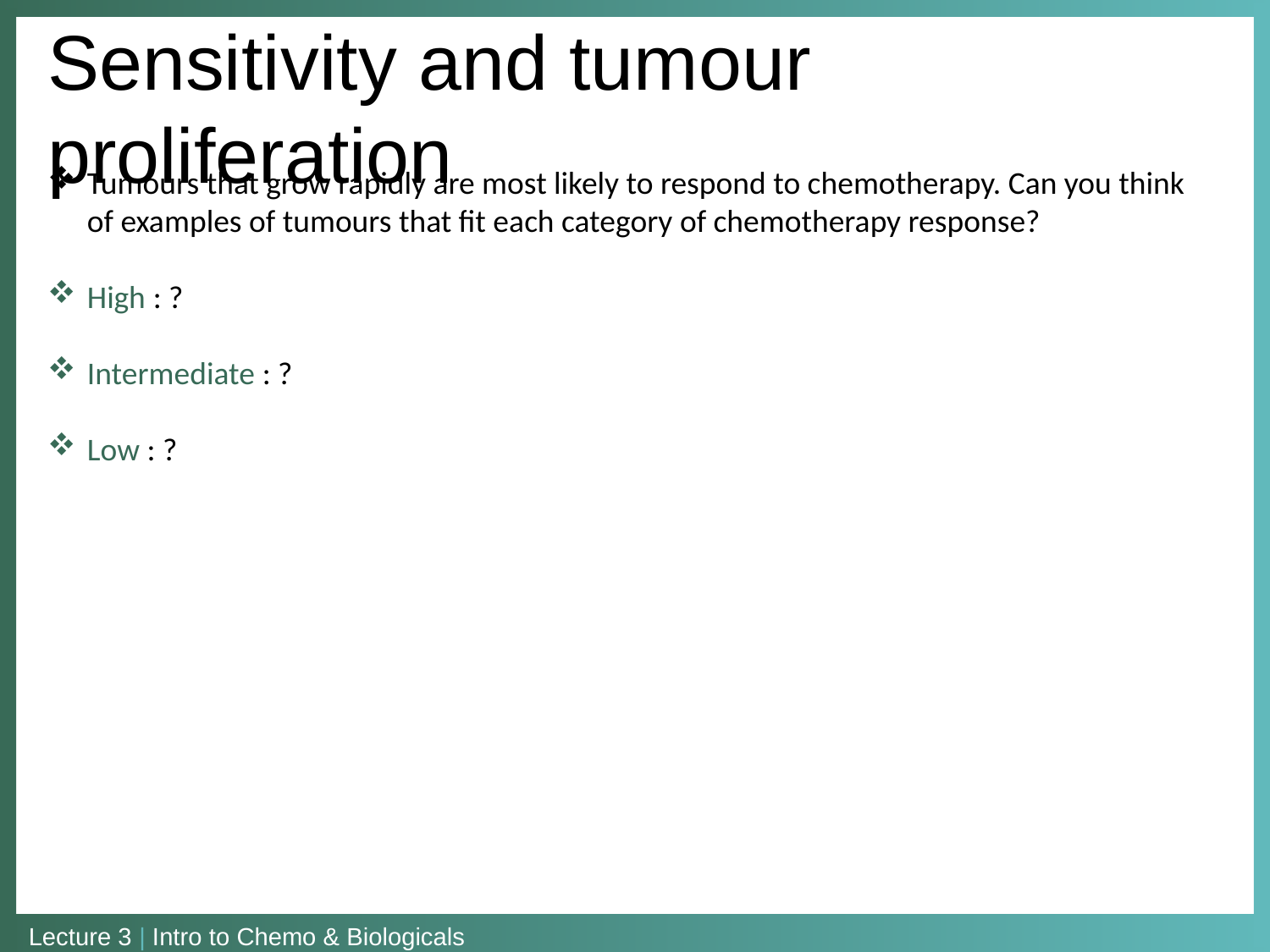

Sensitivity and tumour proliferation
Tumours that grow rapidly are most likely to respond to chemotherapy. Can you think of examples of tumours that fit each category of chemotherapy response?

High : ?

Intermediate : ?

Low : ?

Lecture 3 | Intro to Chemo & Biologicals